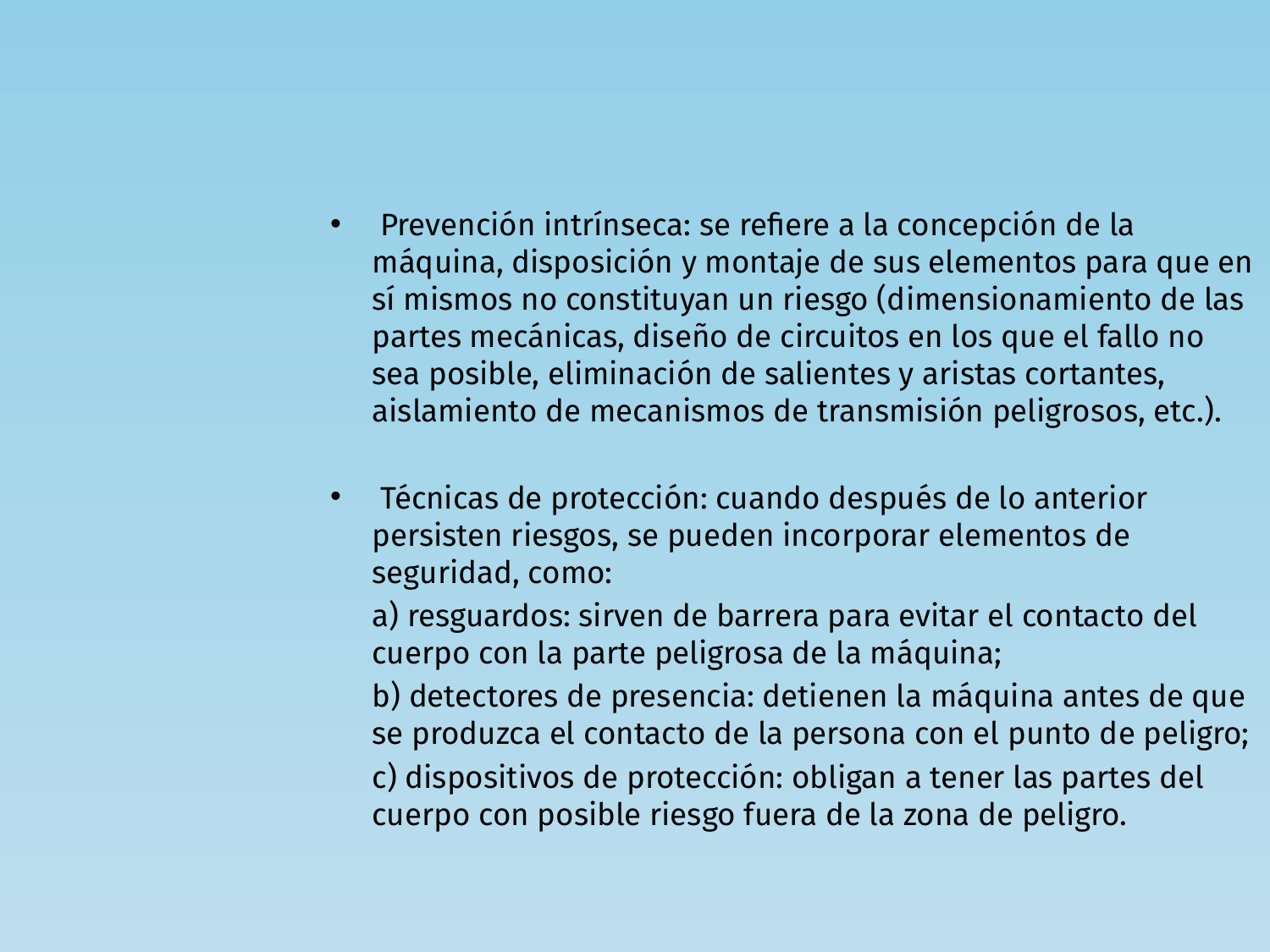

Prevención intrínseca: se refiere a la concepción de la máquina, disposición y montaje de sus elementos para que en sí mismos no constituyan un riesgo (dimensionamiento de las partes mecánicas, diseño de circuitos en los que el fallo no sea posible, eliminación de salientes y aristas cortantes, aislamiento de mecanismos de transmisión peligrosos, etc.).

 Técnicas de protección: cuando después de lo anterior persisten riesgos, se pueden incorporar elementos de seguridad, como:
	a) resguardos: sirven de barrera para evitar el contacto del cuerpo con la parte peligrosa de la máquina;
	b) detectores de presencia: detienen la máquina antes de que se produzca el contacto de la persona con el punto de peligro;
	c) dispositivos de protección: obligan a tener las partes del cuerpo con posible riesgo fuera de la zona de peligro.